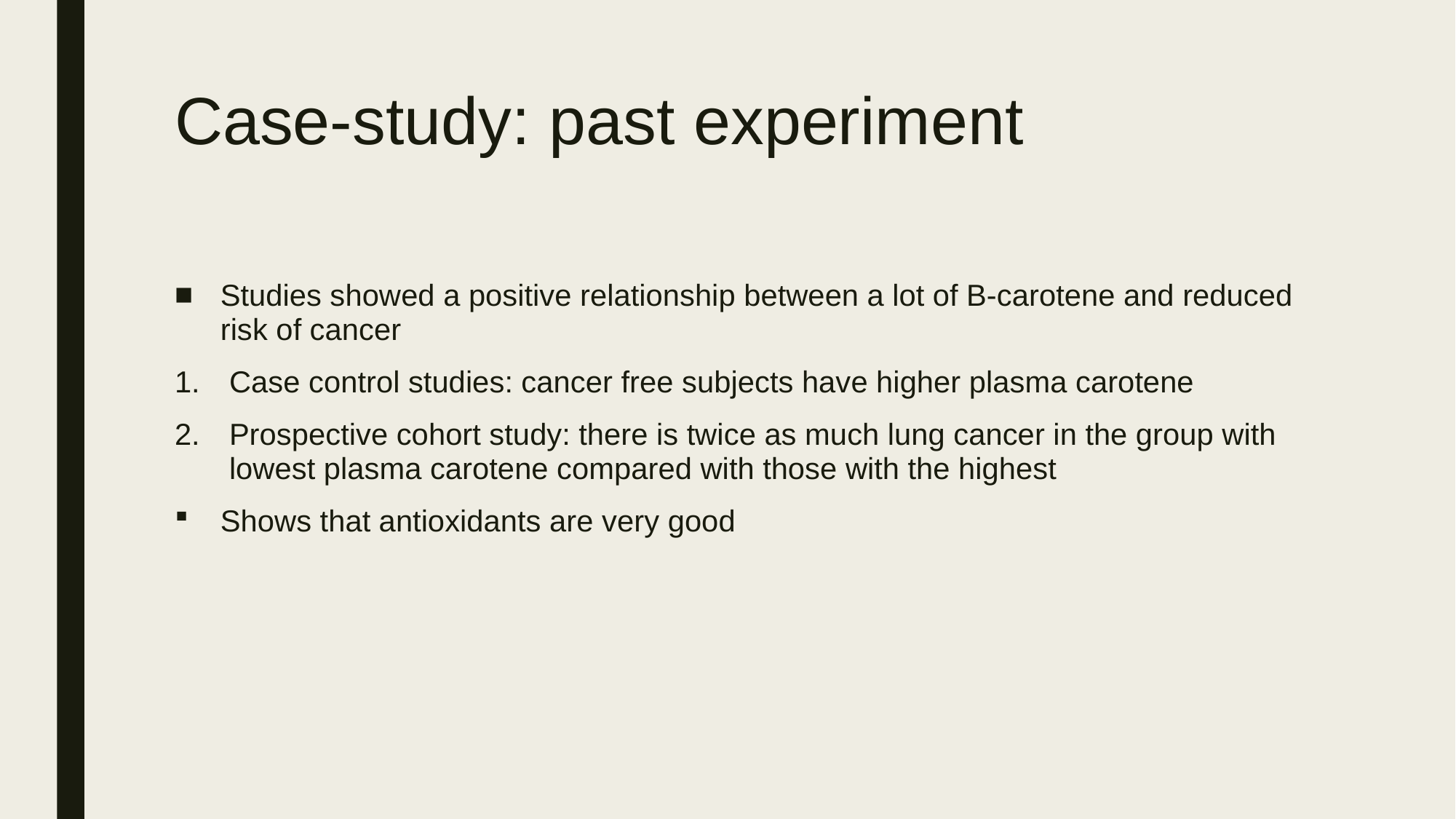

# Case-study: past experiment
Studies showed a positive relationship between a lot of B-carotene and reduced risk of cancer
Case control studies: cancer free subjects have higher plasma carotene
Prospective cohort study: there is twice as much lung cancer in the group with lowest plasma carotene compared with those with the highest
Shows that antioxidants are very good